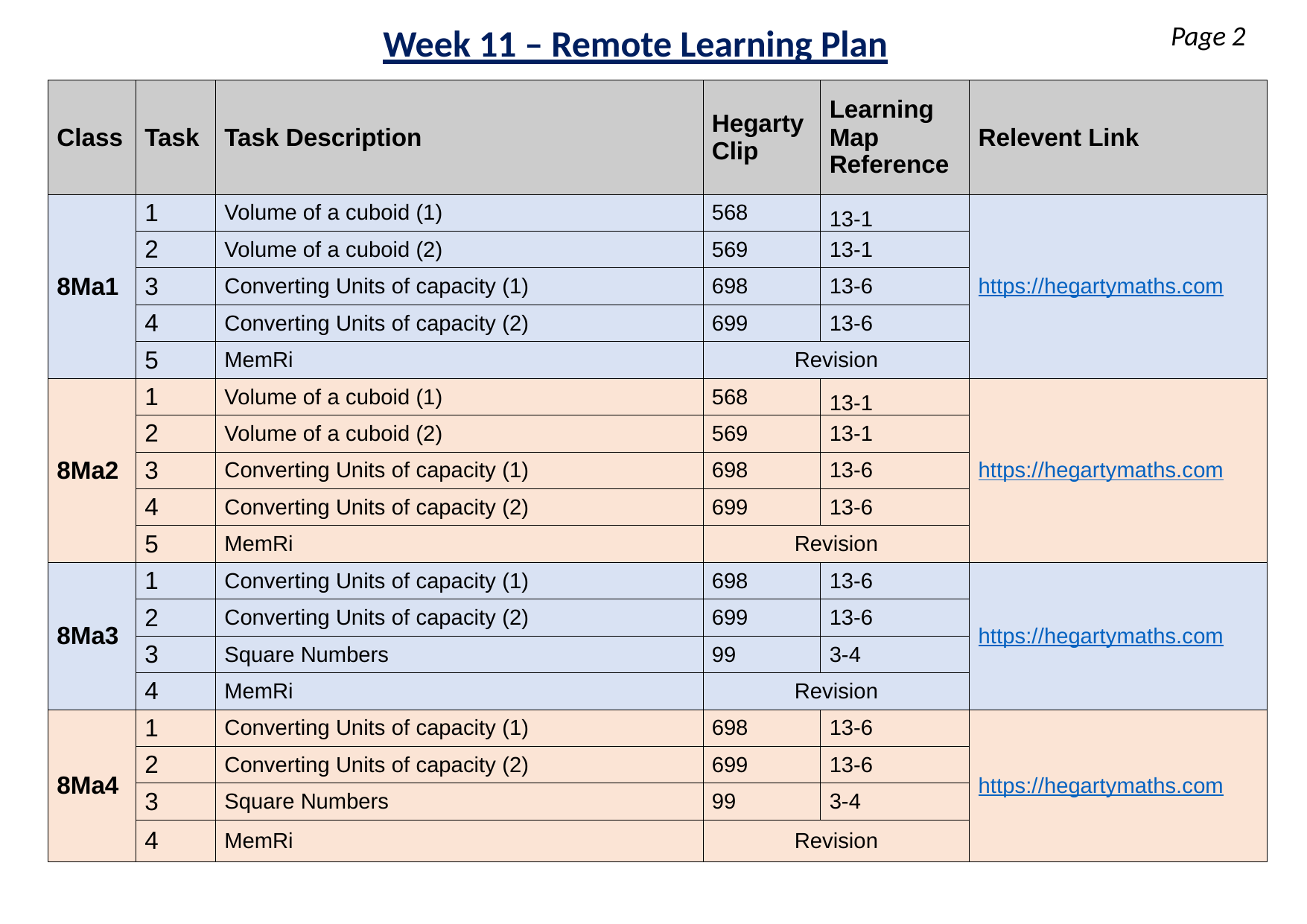

Page 2
Week 11 – Remote Learning Plan
| Class | Task | Task Description | Hegarty Clip | Learning Map Reference | Relevent Link |
| --- | --- | --- | --- | --- | --- |
| 8Ma1 | 1 | Volume of a cuboid (1) | 568 | 13-1 | https://hegartymaths.com |
|  | 2 | Volume of a cuboid (2) | 569 | 13-1 |  |
|  | 3 | Converting Units of capacity (1) | 698 | 13-6 |  |
|  | 4 | Converting Units of capacity (2) | 699 | 13-6 |  |
|  | 5 | MemRi | Revision |  |  |
| 8Ma2 | 1 | Volume of a cuboid (1) | 568 | 13-1 | https://hegartymaths.com |
|  | 2 | Volume of a cuboid (2) | 569 | 13-1 |  |
|  | 3 | Converting Units of capacity (1) | 698 | 13-6 |  |
|  | 4 | Converting Units of capacity (2) | 699 | 13-6 |  |
|  | 5 | MemRi | Revision |  |  |
| 8Ma3 | 1 | Converting Units of capacity (1) | 698 | 13-6 | https://hegartymaths.com |
|  | 2 | Converting Units of capacity (2) | 699 | 13-6 |  |
|  | 3 | Square Numbers | 99 | 3-4 |  |
|  | 4 | MemRi | Revision |  |  |
| 8Ma4 | 1 | Converting Units of capacity (1) | 698 | 13-6 | https://hegartymaths.com |
|  | 2 | Converting Units of capacity (2) | 699 | 13-6 |  |
|  | 3 | Square Numbers | 99 | 3-4 |  |
|  | 4 | MemRi | Revision |  |  |